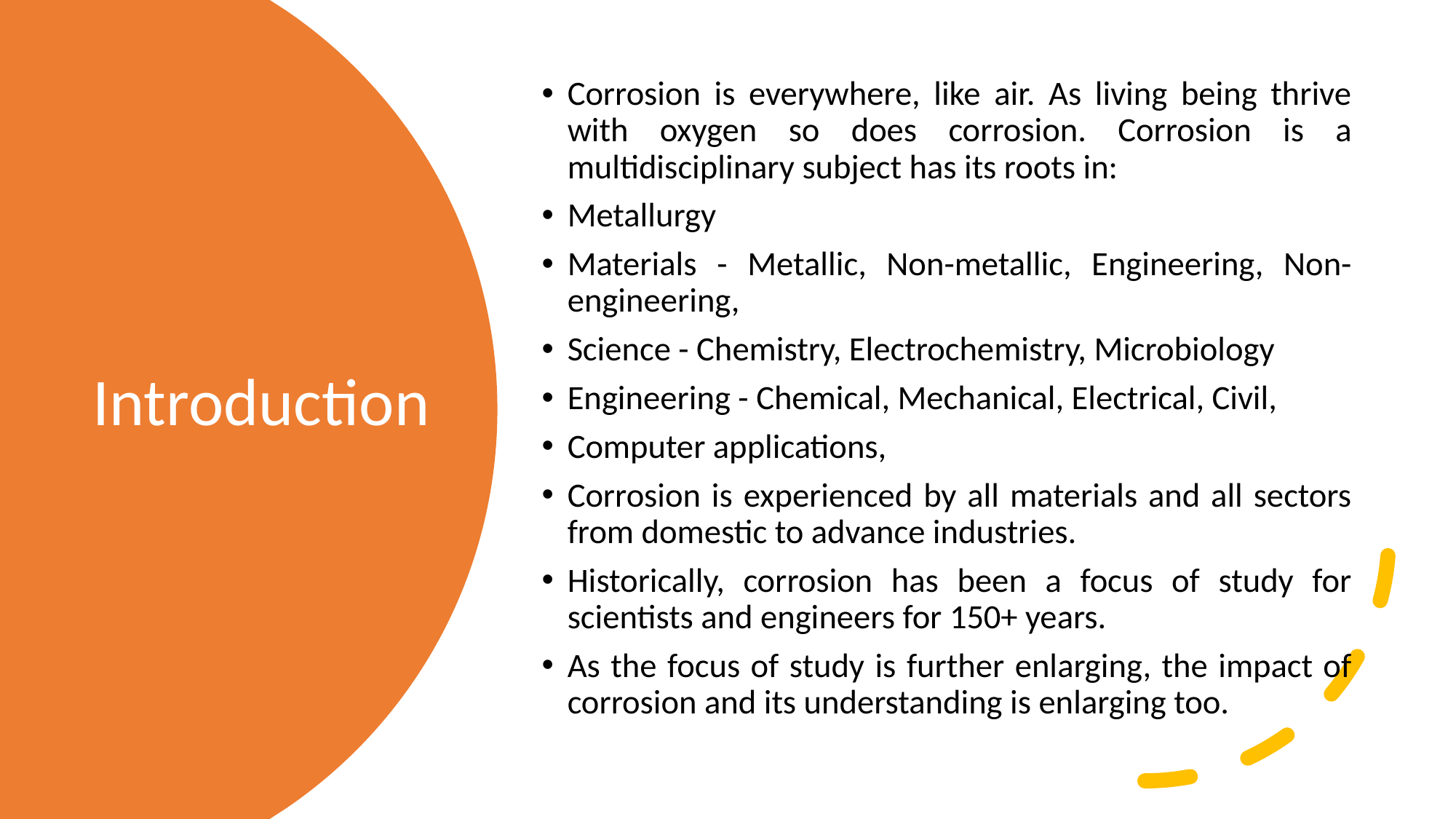

Corrosion is everywhere, like air. As living being thrive with oxygen so does corrosion. Corrosion is a multidisciplinary subject has its roots in:
Metallurgy
Materials - Metallic, Non-metallic, Engineering, Non-engineering,
Science - Chemistry, Electrochemistry, Microbiology
Engineering - Chemical, Mechanical, Electrical, Civil,
Computer applications,
Corrosion is experienced by all materials and all sectors from domestic to advance industries.
Historically, corrosion has been a focus of study for scientists and engineers for 150+ years.
As the focus of study is further enlarging, the impact of corrosion and its understanding is enlarging too.

# Introduction